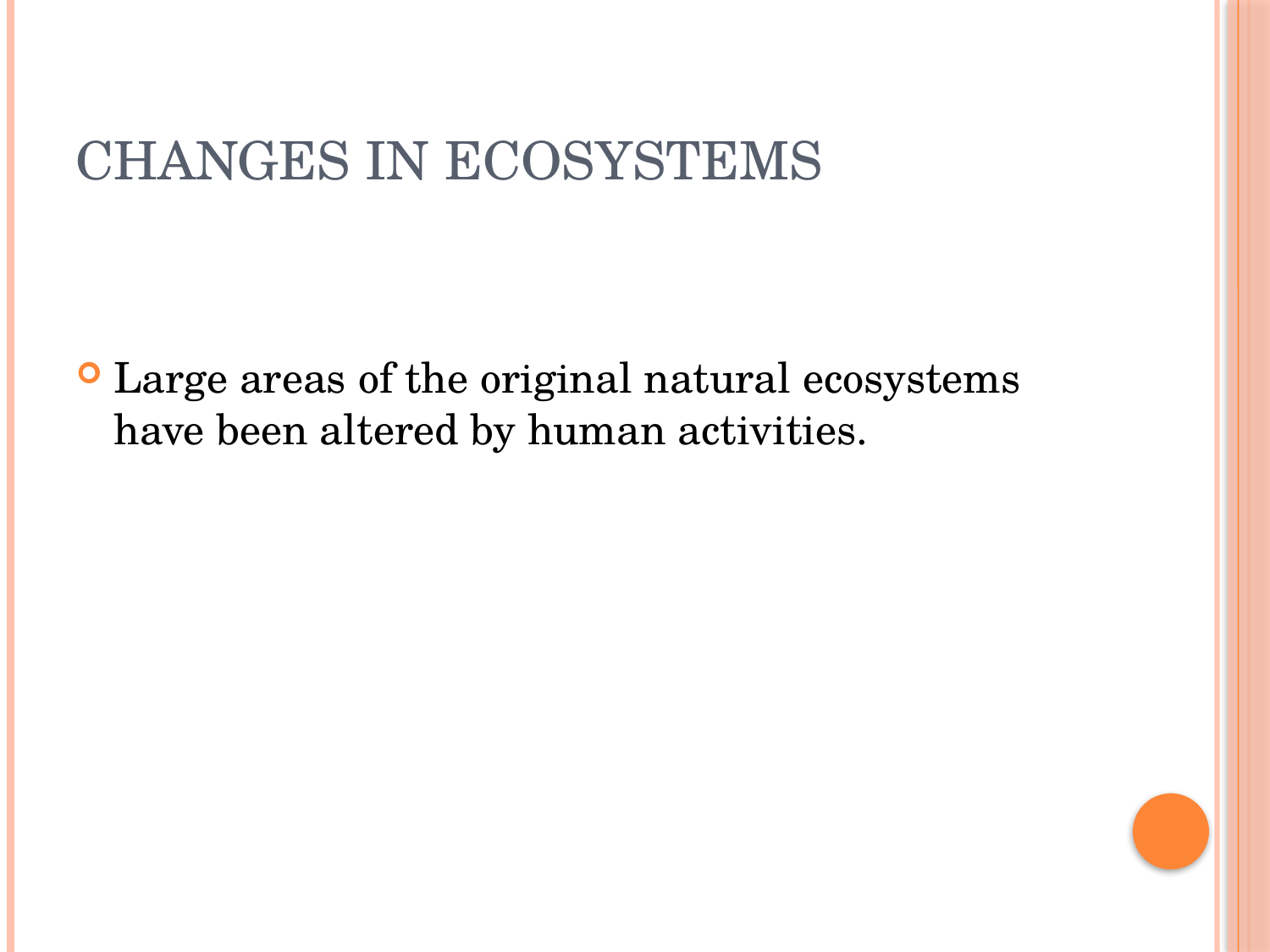

# changes in ecosystems

Large areas of the original natural ecosystems have been altered by human activities.